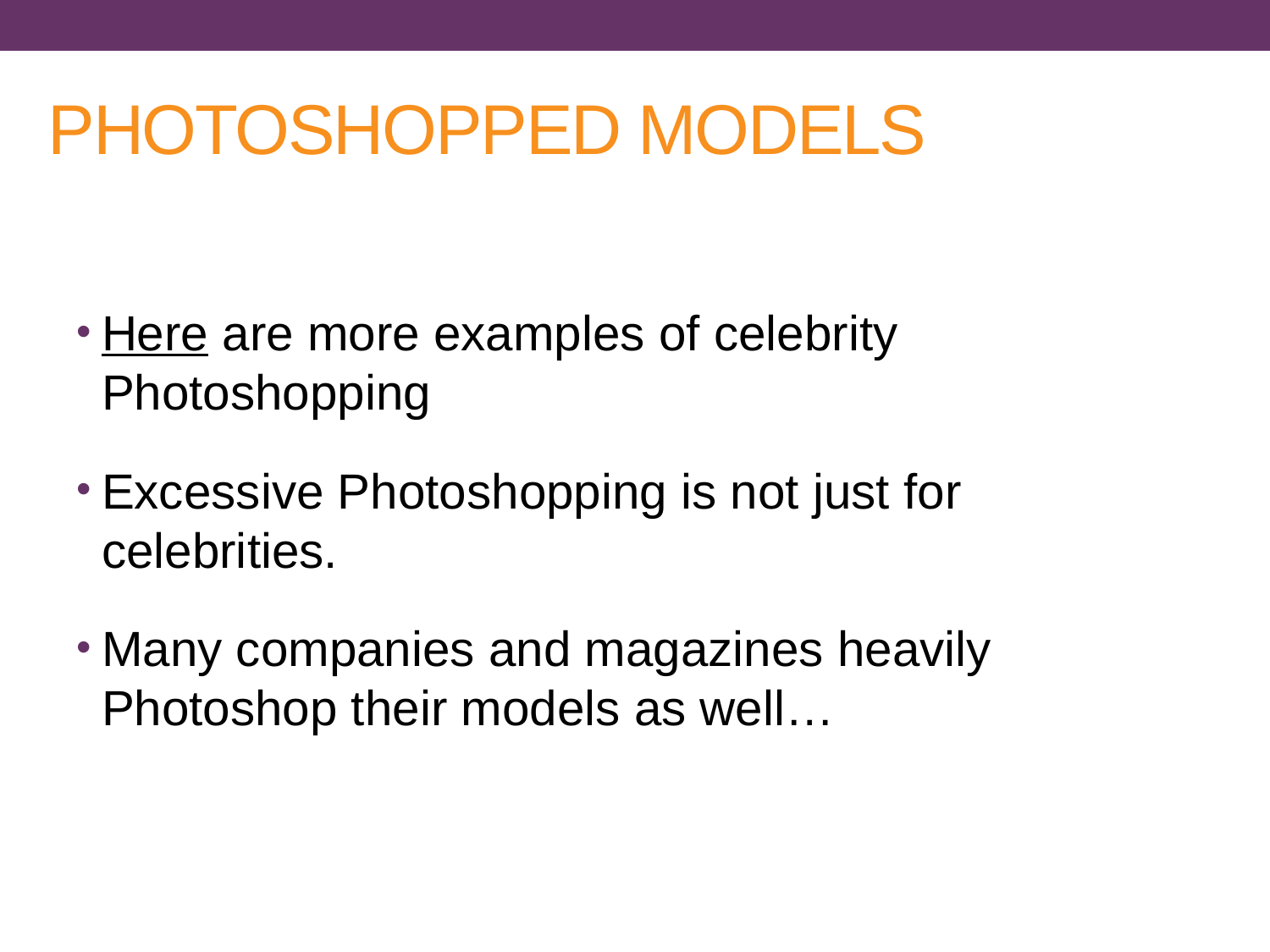

# PHOTOSHOPPED MODELS
Here are more examples of celebrity Photoshopping

Excessive Photoshopping is not just for celebrities.

Many companies and magazines heavily Photoshop their models as well…